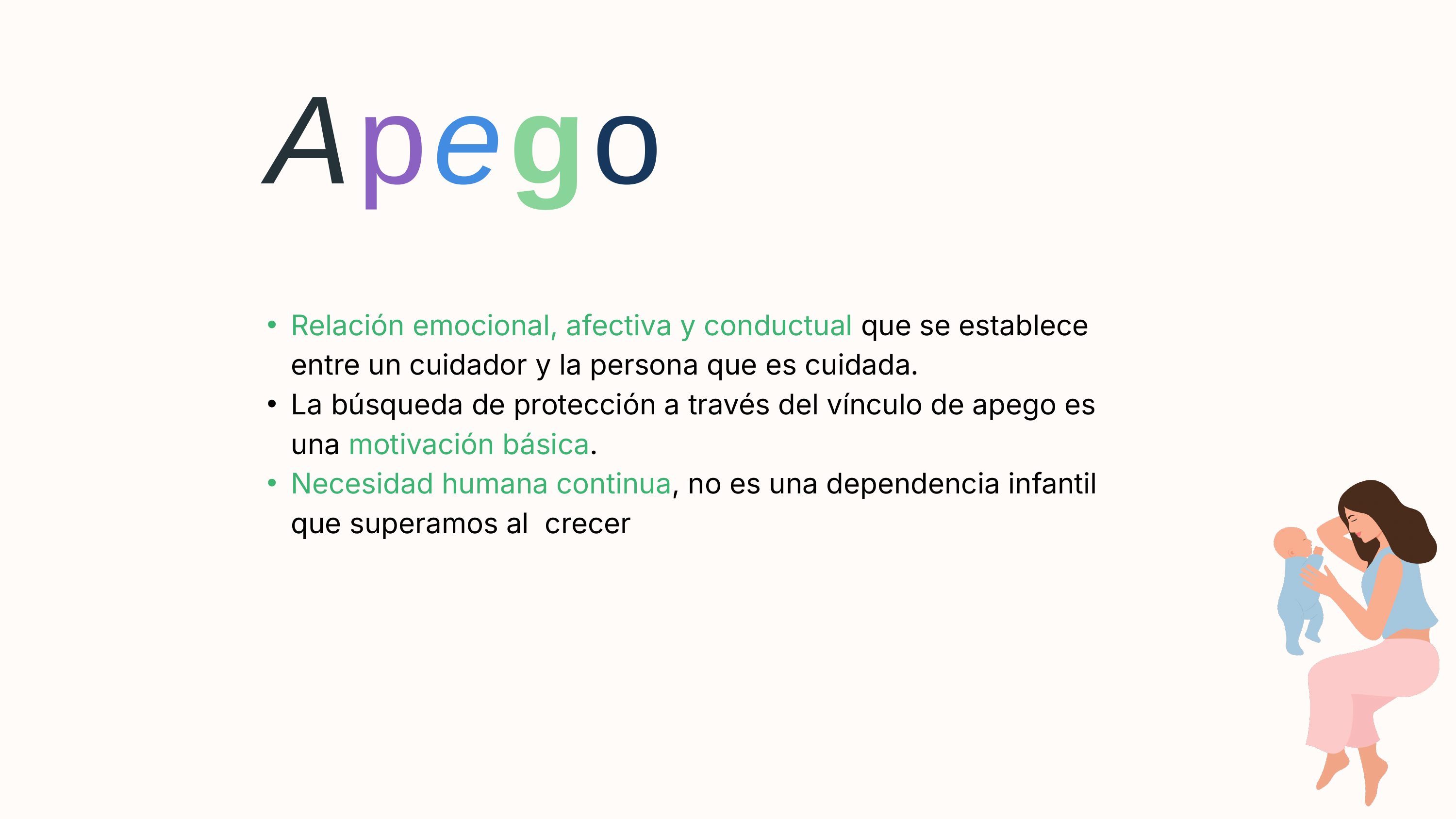

Apego
Relación emocional, afectiva y conductual que se establece entre un cuidador y la persona que es cuidada.
La búsqueda de protección a través del vínculo de apego es una motivación básica.
Necesidad humana continua, no es una dependencia infantil que superamos al  crecer